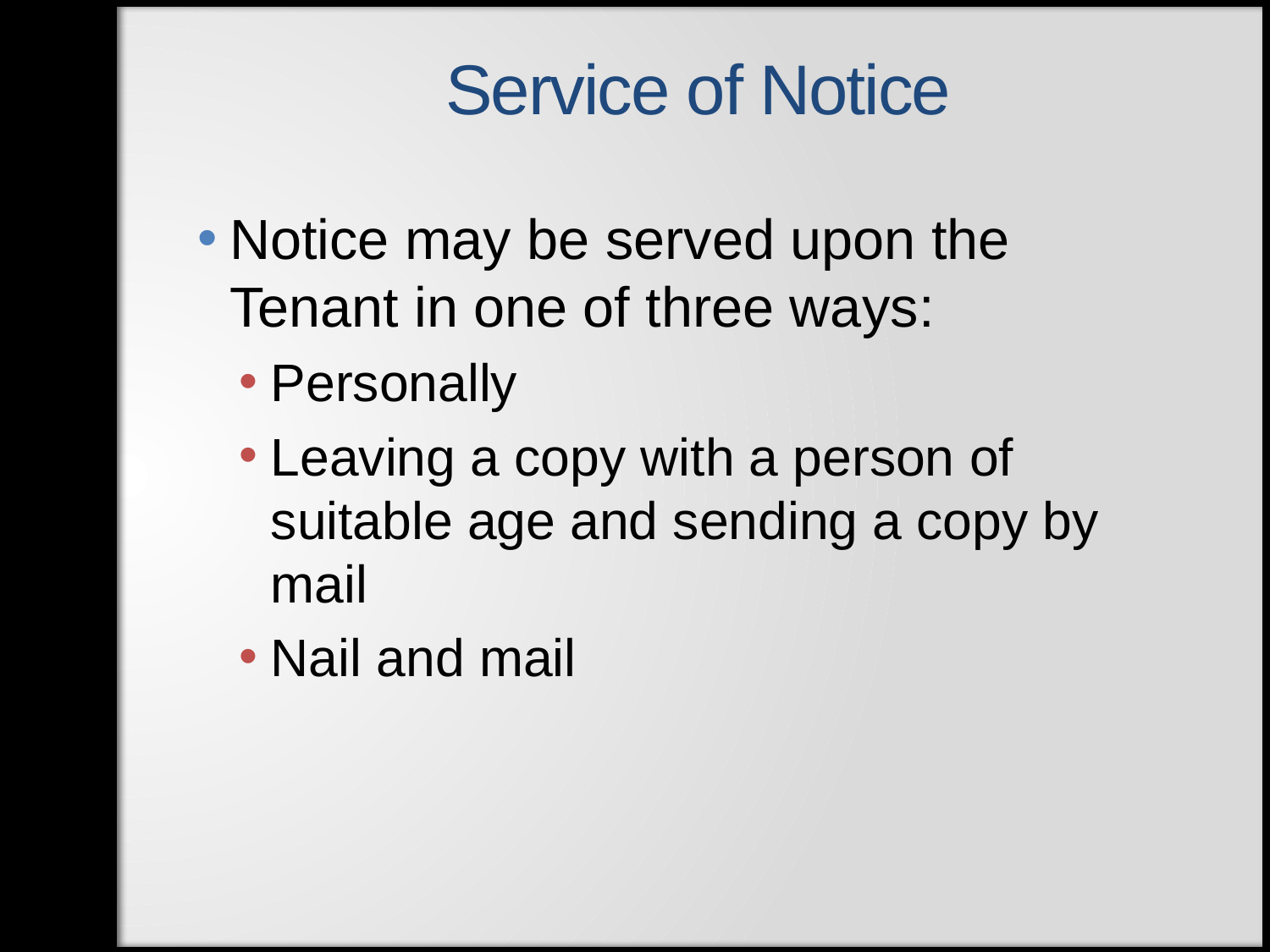

Service of Notice
Notice may be served upon the Tenant in one of three ways:
Personally
Leaving a copy with a person of suitable age and sending a copy by mail
Nail and mail